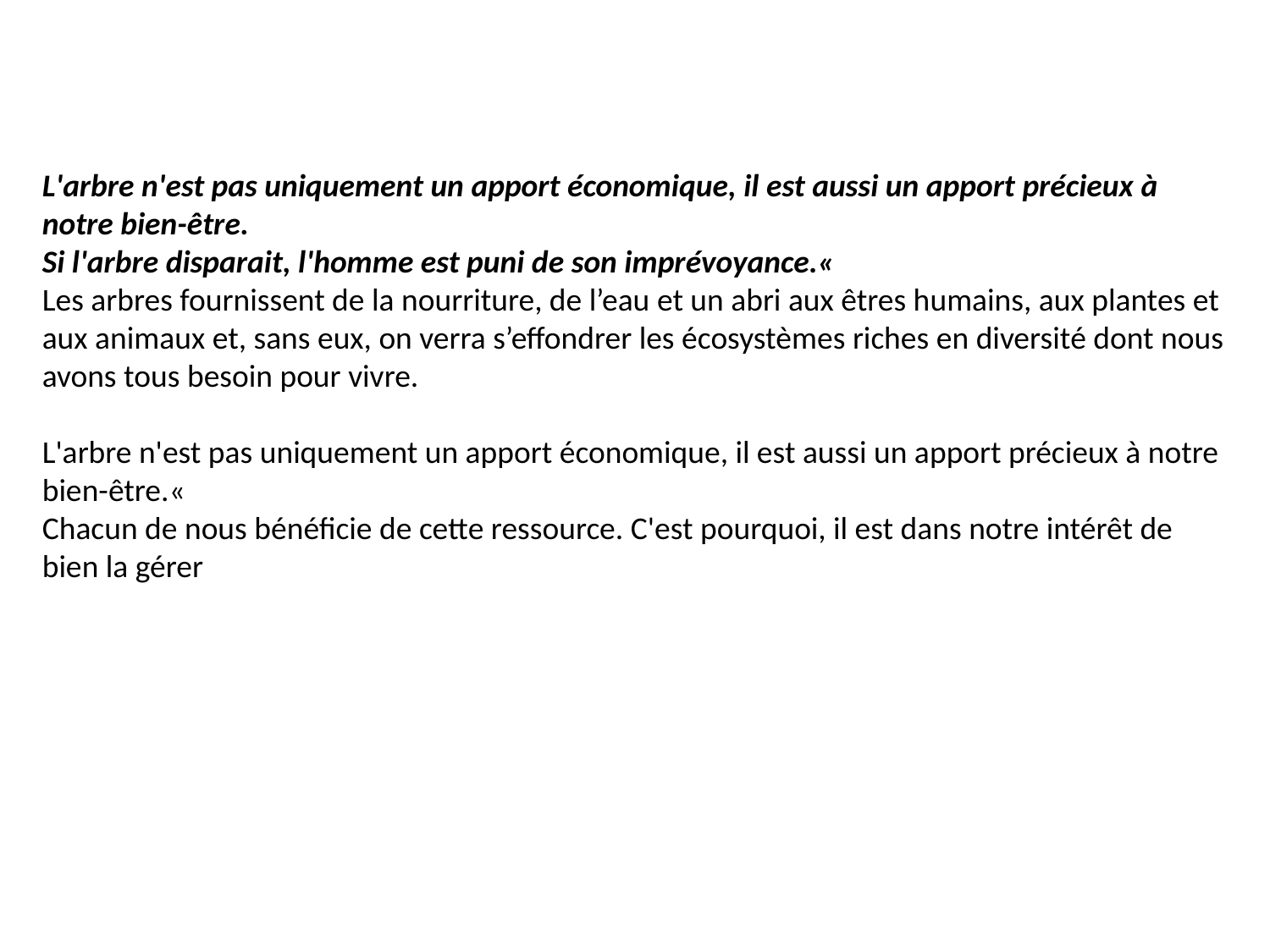

L'arbre n'est pas uniquement un apport économique, il est aussi un apport précieux à notre bien-être.
Si l'arbre disparait, l'homme est puni de son imprévoyance.«
Les arbres fournissent de la nourriture, de l’eau et un abri aux êtres humains, aux plantes et aux animaux et, sans eux, on verra s’effondrer les écosystèmes riches en diversité dont nous avons tous besoin pour vivre.

L'arbre n'est pas uniquement un apport économique, il est aussi un apport précieux à notre bien-être.«
Chacun de nous bénéficie de cette ressource. C'est pourquoi, il est dans notre intérêt de bien la gérer